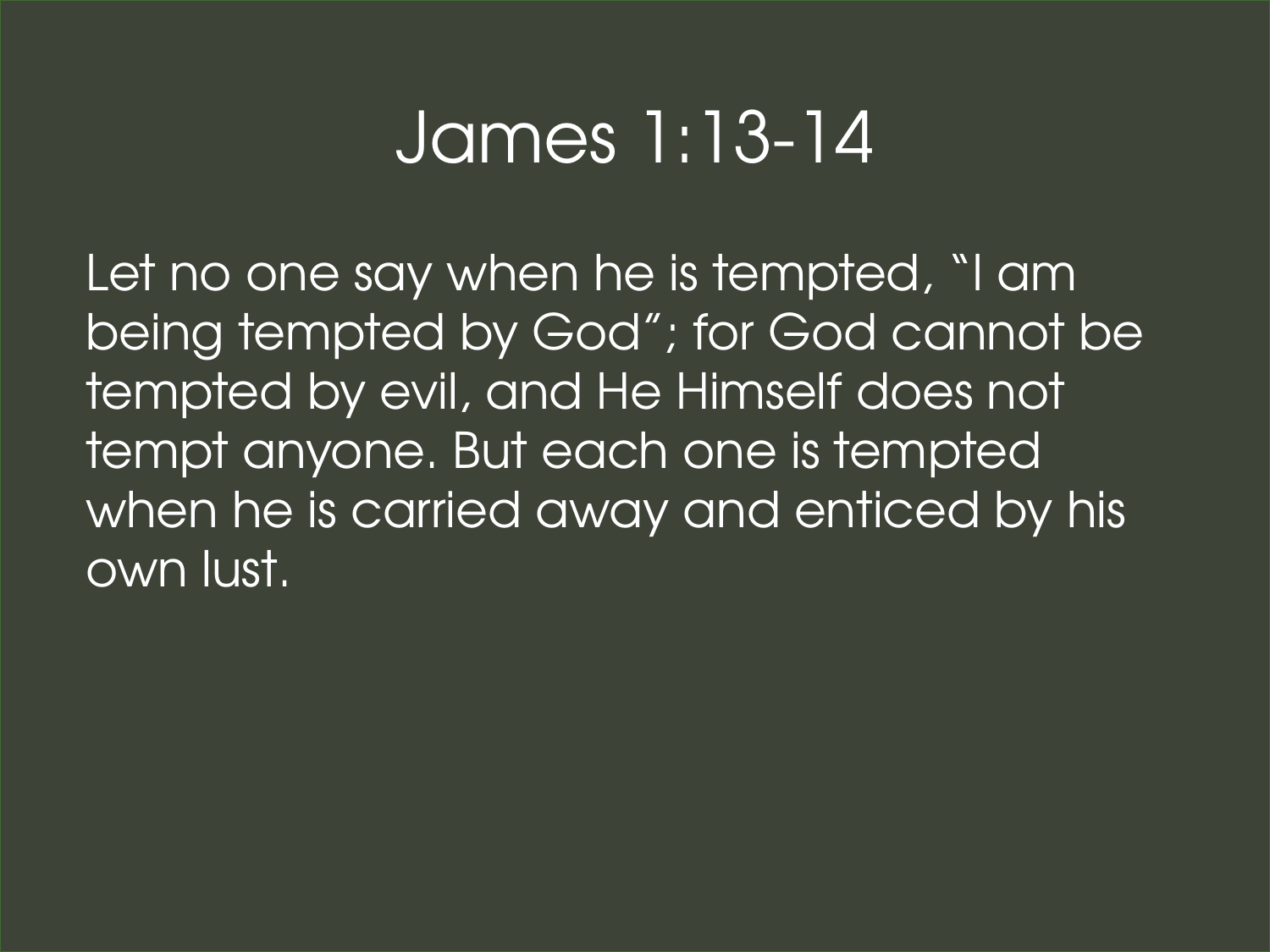

# James 1:13-14
Let no one say when he is tempted, “I am being tempted by God”; for God cannot be tempted by evil, and He Himself does not tempt anyone. But each one is tempted when he is carried away and enticed by his own lust.